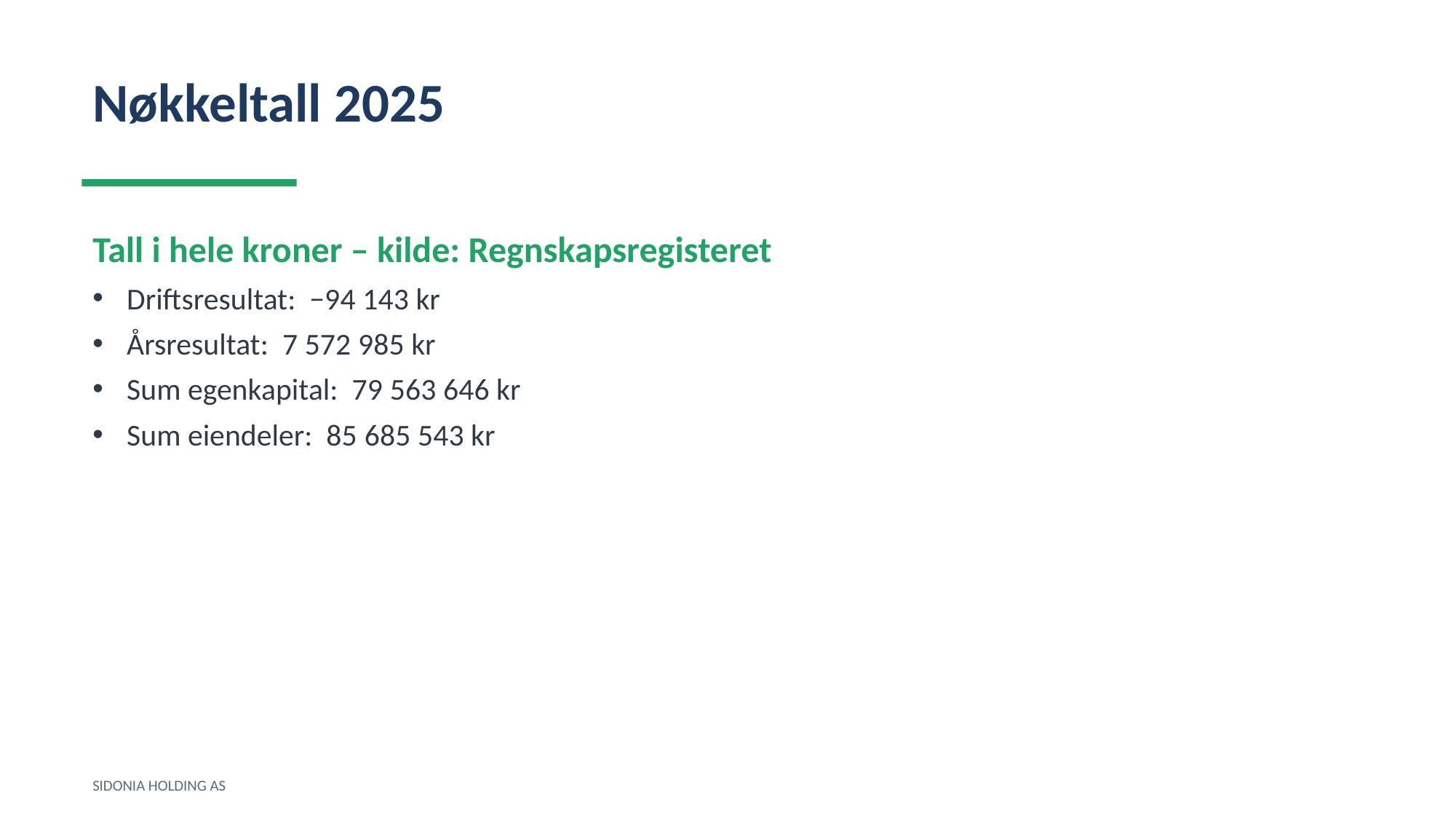

Nøkkeltall 2025

Tall i hele kroner – kilde: Regnskapsregisteret
Driftsresultat:  −94 143 kr
Årsresultat:  7 572 985 kr
Sum egenkapital:  79 563 646 kr
Sum eiendeler:  85 685 543 kr
SIDONIA HOLDING AS